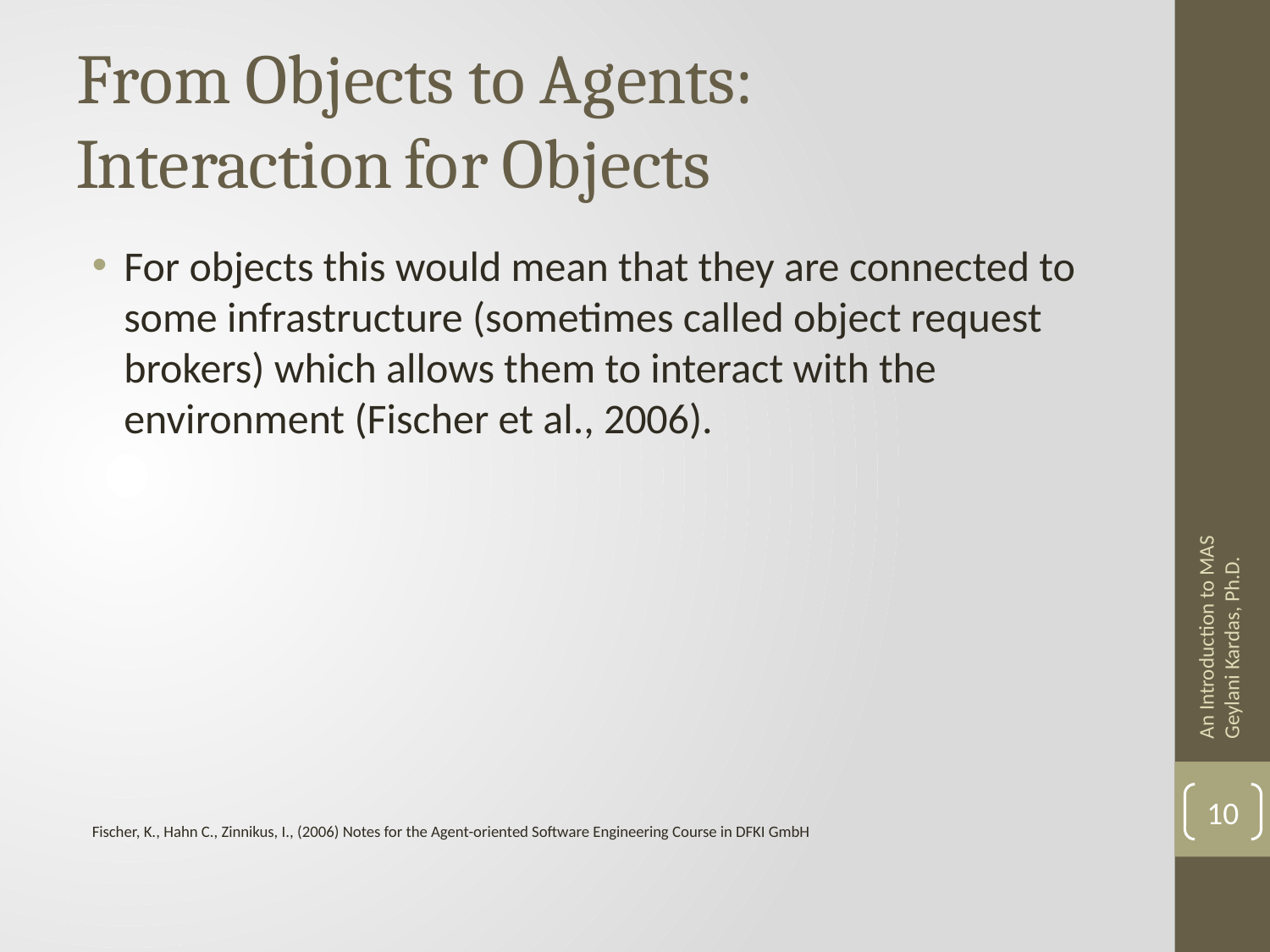

# From Objects to Agents: Interaction for Objects
For objects this would mean that they are connected to some infrastructure (sometimes called object request brokers) which allows them to interact with the environment (Fischer et al., 2006).
An Introduction to MAS        Geylani Kardas, Ph.D.
10
Fischer, K., Hahn C., Zinnikus, I., (2006) Notes for the Agent-oriented Software Engineering Course in DFKI GmbH